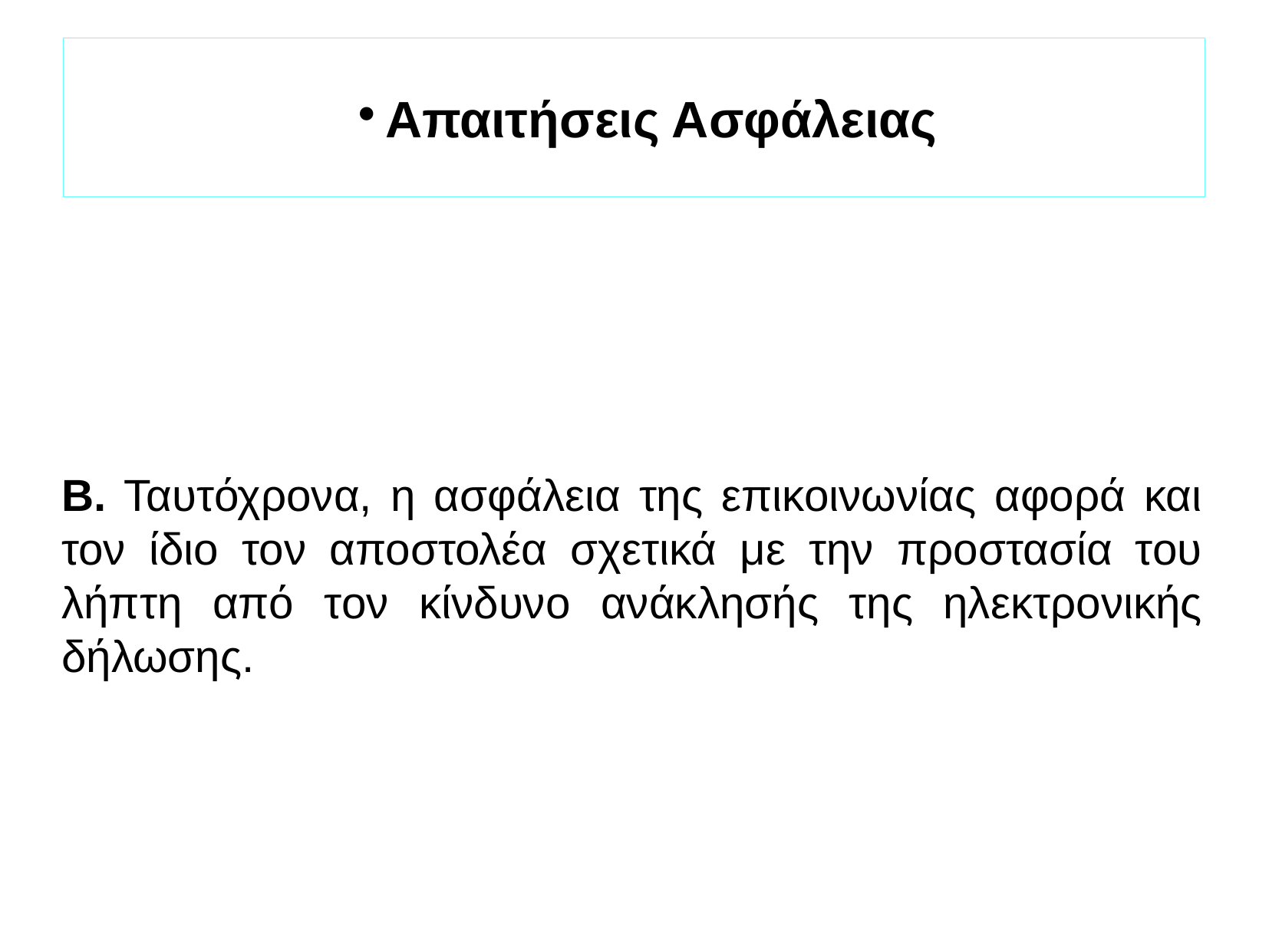

Απαιτήσεις Ασφάλειας
Β. Ταυτόχρονα, η ασφάλεια της επικοινωνίας αφορά και τον ίδιο τον αποστολέα σχετικά με την προστασία του λήπτη από τον κίνδυνο ανάκλησής της ηλεκτρονικής δήλωσης.